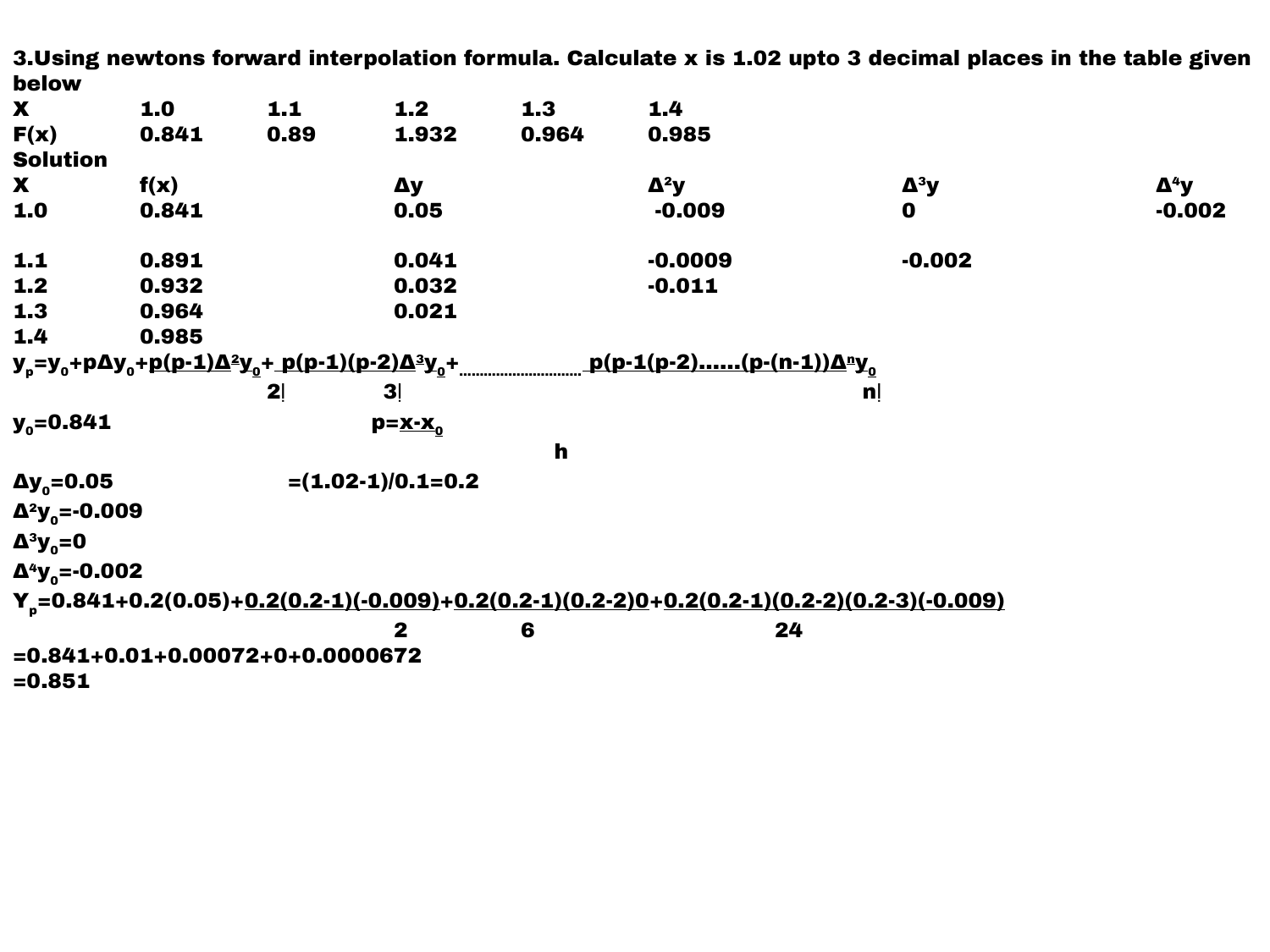

3.Using newtons forward interpolation formula. Calculate x is 1.02 upto 3 decimal places in the table given
below
X	1.0	1.1	1.2	1.3	1.4
F(x)	0.841	0.89	1.932	0.964	0.985
Solution
X	f(x)		∆y		∆2y	 	∆3y		∆4y
1.0	0.841		0.05		 -0.009		0		-0.002
1.1	0.891		0.041		-0.0009		-0.002
1.2	0.932		0.032		-0.011
1.3	0.964		0.021
1.4	0.985
yp=y0+p∆y0+p(p-1)∆2y0+ p(p-1)(p-2)∆3y0+­………………………… p(p-1(p-2)……(p-(n-1))∆ny0­
		2ḷ              3ḷ                                                                  nḷ
y0=0.841              	               p=x-x0
			                       h
∆y0=0.05	            	   =(1.02-1)/0.1=0.2
∆2y0=-0.009
∆3y0=0
∆4y0=-0.002
Yp=0.841+0.2(0.05)+0.2(0.2-1)(-0.009)+0.2(0.2-1)(0.2-2)0+0.2(0.2-1)(0.2-2)(0.2-3)(-0.009)
   			2	6		24
=0.841+0.01+0.00072+0+0.0000672
=0.851